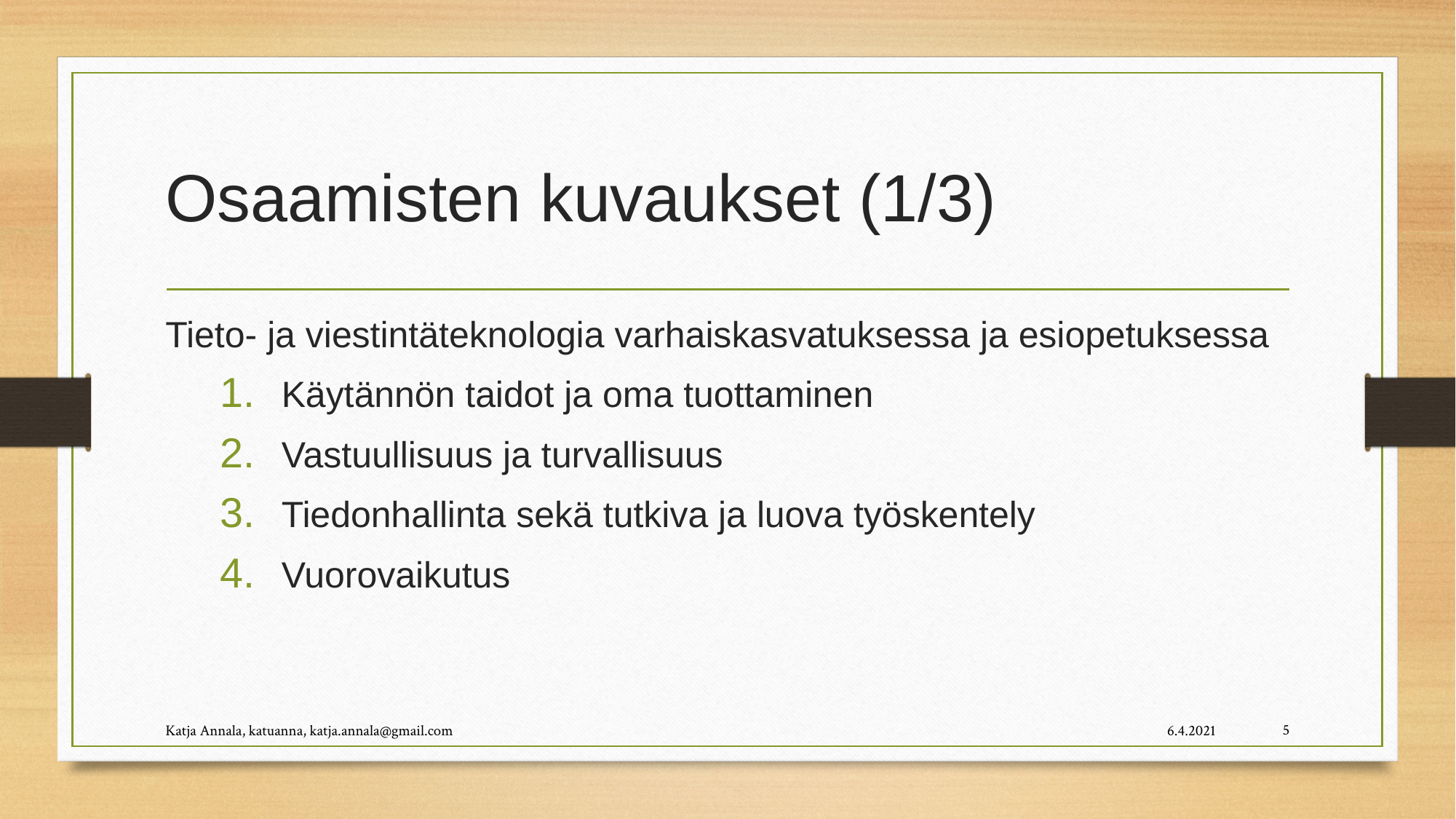

# Osaamisten kuvaukset (1/3)
Tieto- ja viestintäteknologia varhaiskasvatuksessa ja esiopetuksessa ​
Käytännön taidot ja oma tuottaminen​
Vastuullisuus ja turvallisuus​
Tiedonhallinta sekä tutkiva ja luova työskentely​
Vuorovaikutus
Katja Annala, katuanna, katja.annala@gmail.com
6.4.2021
5